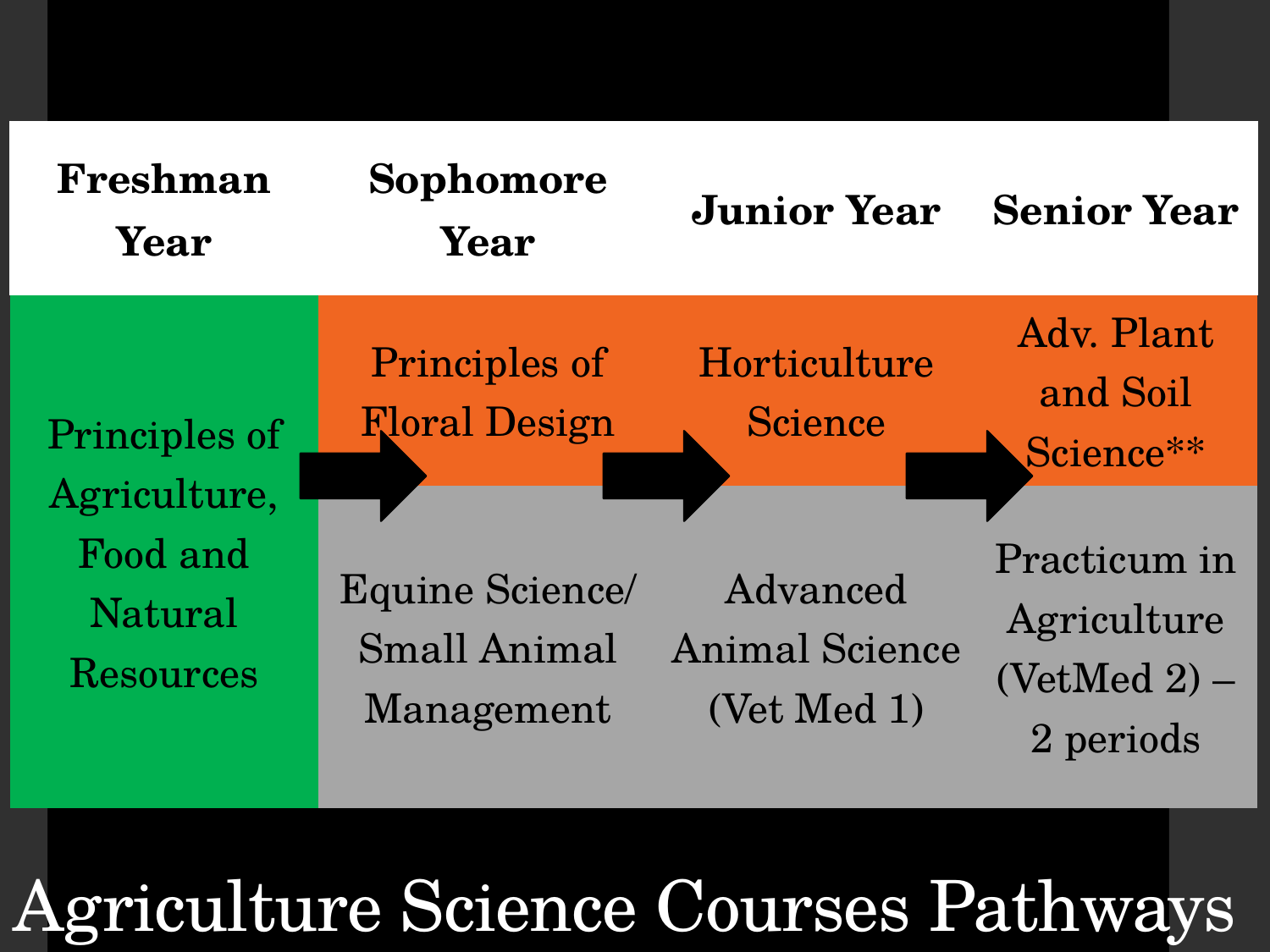

| Freshman Year | Sophomore Year | Junior Year | Senior Year |
| --- | --- | --- | --- |
| Principles of Agriculture, Food and Natural Resources | Principles of Floral Design | Horticulture Science | Adv. Plant and Soil Science\*\* |
|  | Equine Science/ Small Animal Management | Advanced Animal Science (Vet Med 1) | Practicum in Agriculture (VetMed 2) – 2 periods |

# Agriculture Science Courses Pathways